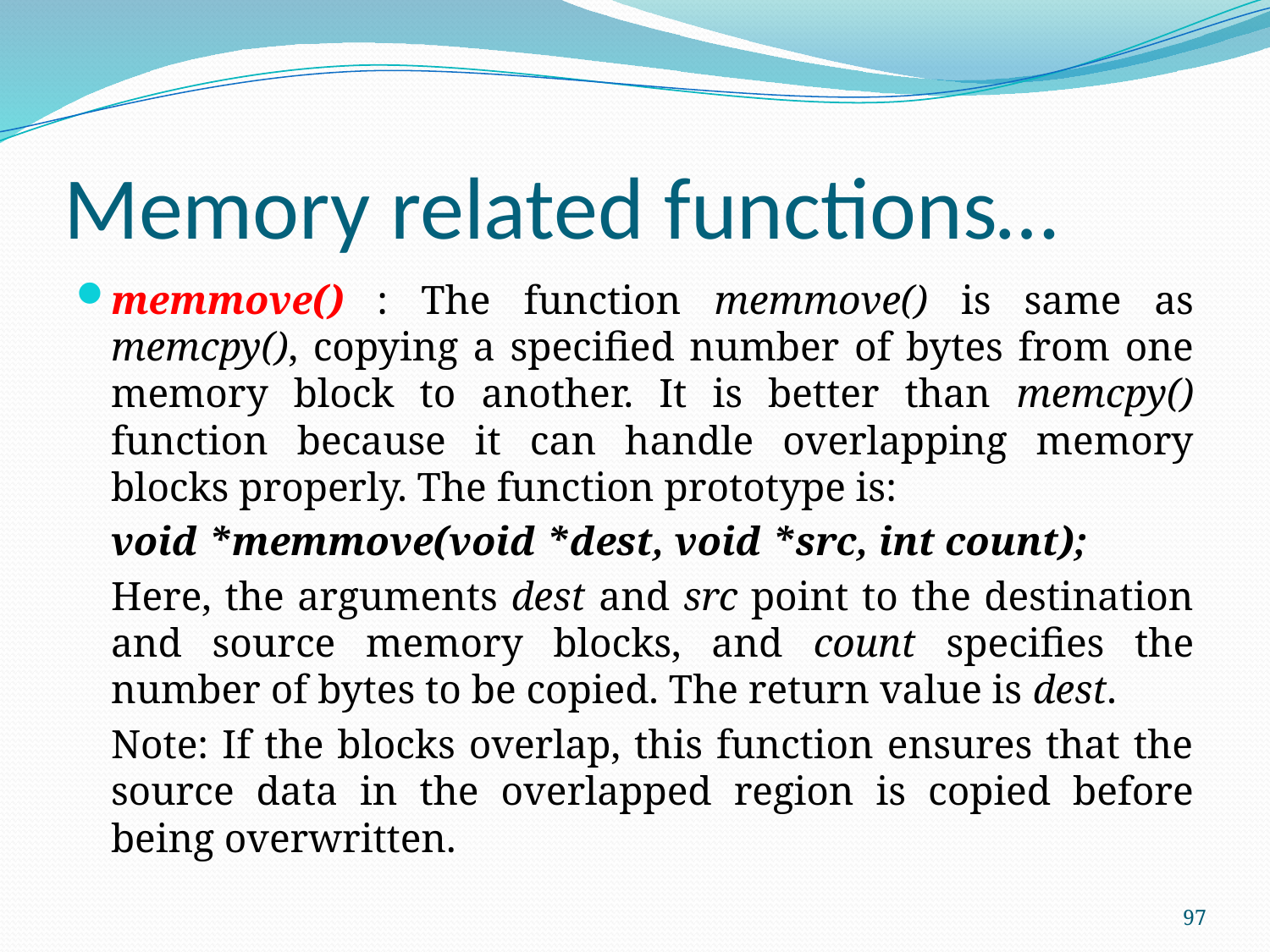

# Memory related functions…
memmove() : The function memmove() is same as memcpy(), copying a specified number of bytes from one memory block to another. It is better than memcpy() function because it can handle overlapping memory blocks properly. The function prototype is:
	void *memmove(void *dest, void *src, int count);
	Here, the arguments dest and src point to the destination and source memory blocks, and count specifies the number of bytes to be copied. The return value is dest.
	Note: If the blocks overlap, this function ensures that the source data in the overlapped region is copied before being overwritten.
97